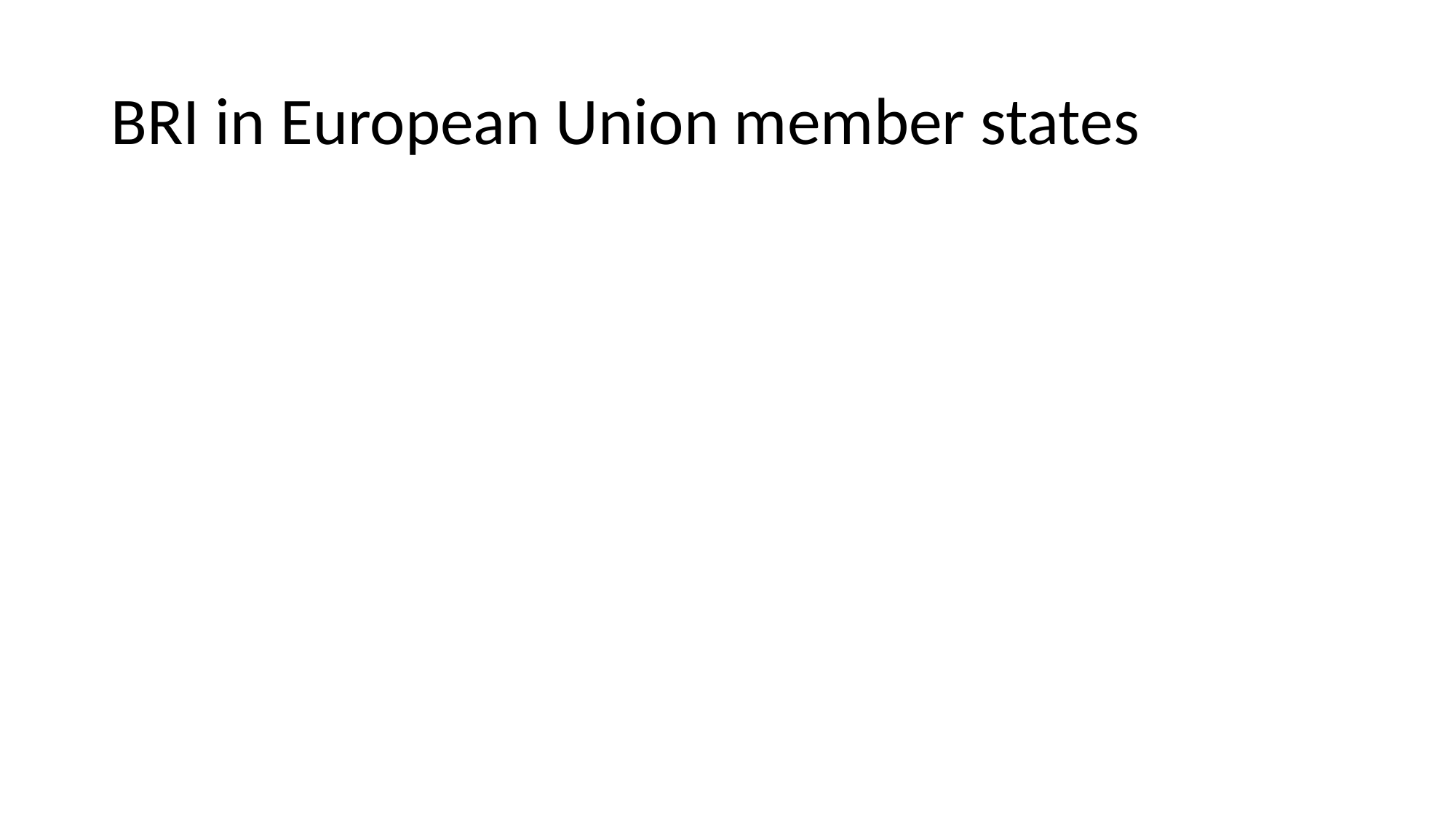

# BRI in European Union member states